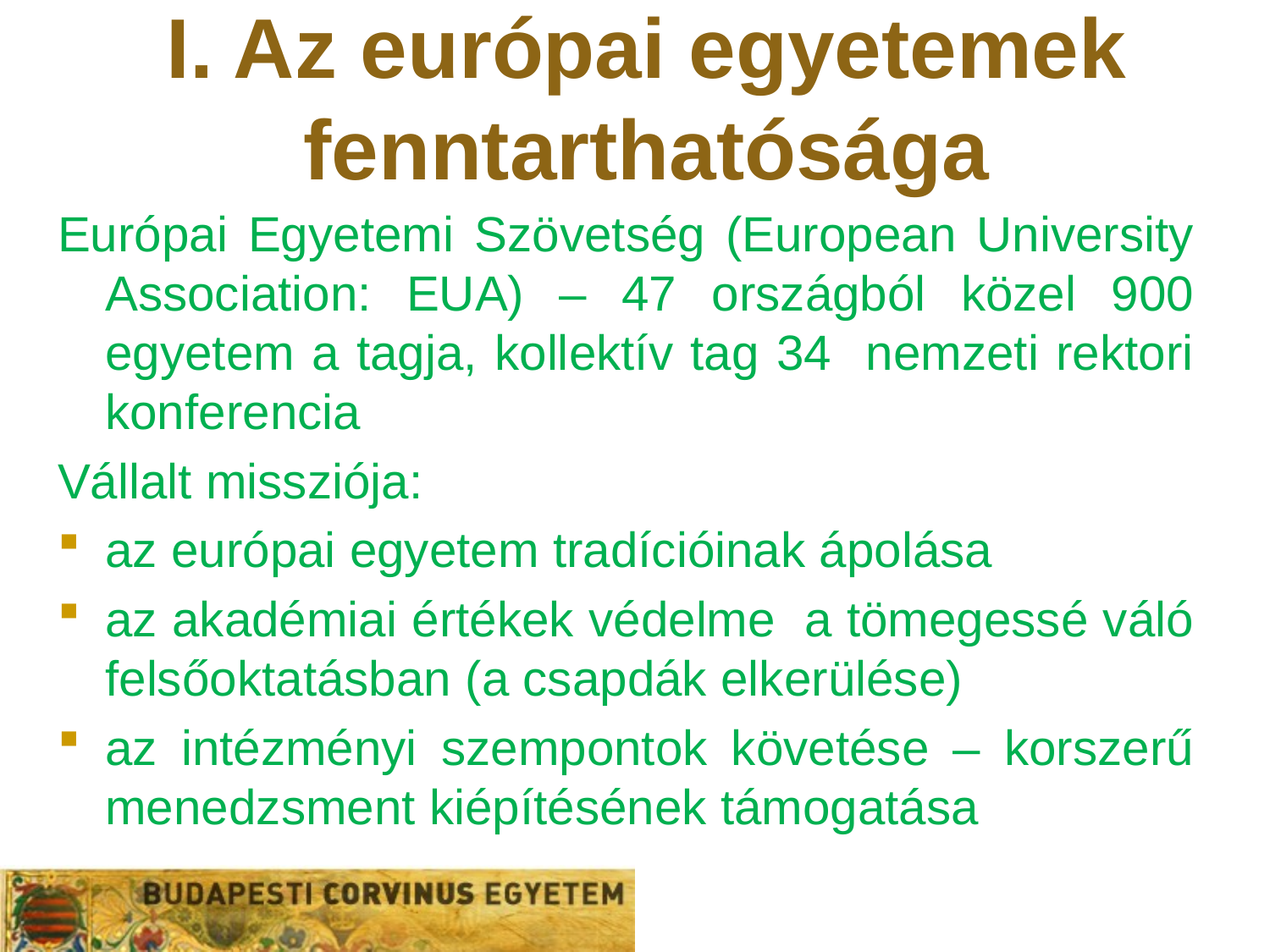

# I. Az európai egyetemek fenntarthatósága
Európai Egyetemi Szövetség (European University Association: EUA) – 47 országból közel 900 egyetem a tagja, kollektív tag 34  nemzeti rektori konferencia
Vállalt missziója:
az európai egyetem tradícióinak ápolása
az akadémiai értékek védelme  a tömegessé váló felsőoktatásban (a csapdák elkerülése)
az intézményi szempontok követése – korszerű menedzsment kiépítésének támogatása